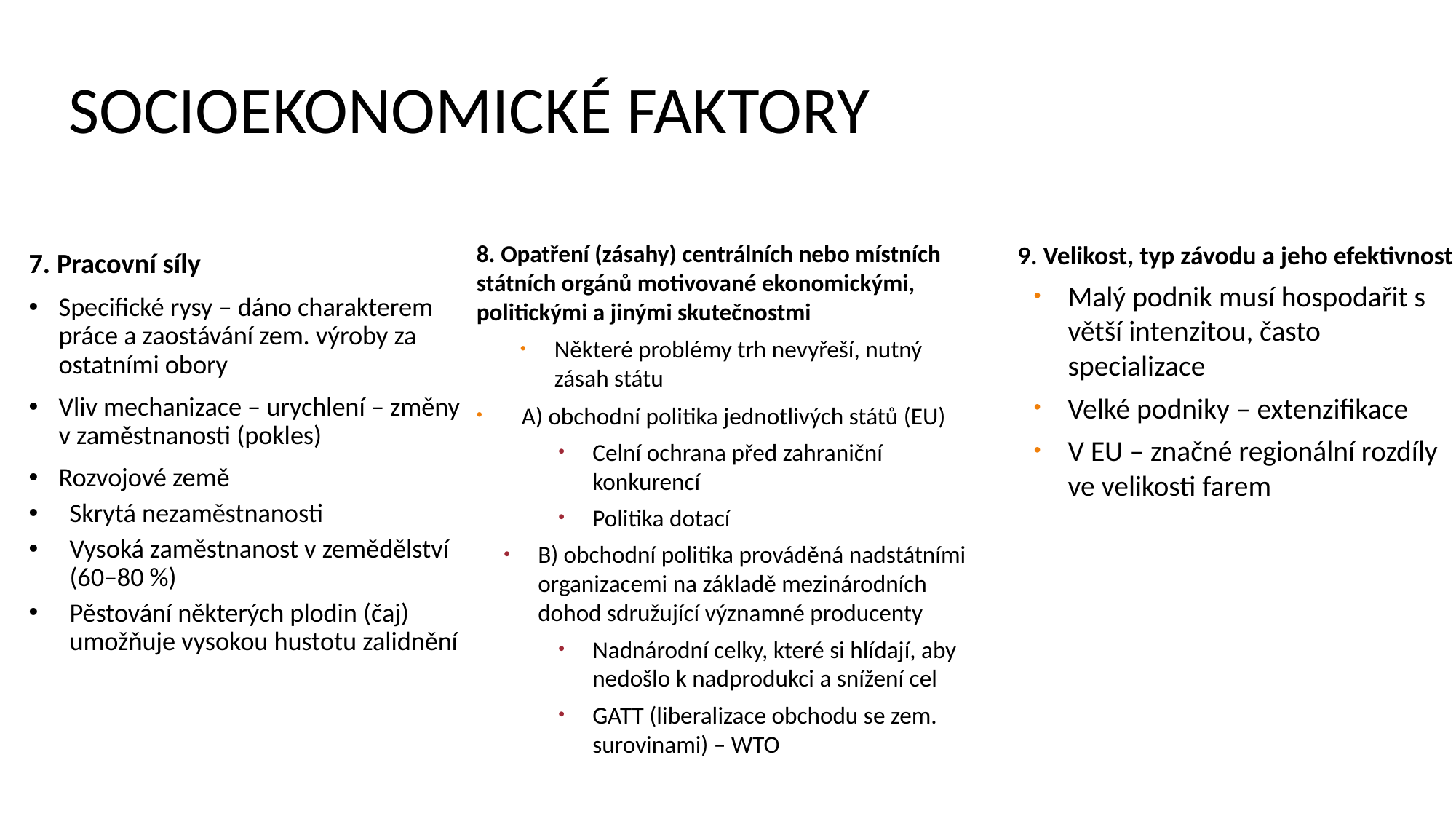

# SOCIOEKONOMICKÉ FAKTORY
8. Opatření (zásahy) centrálních nebo místních státních orgánů motivované ekonomickými, politickými a jinými skutečnostmi
Některé problémy trh nevyřeší, nutný zásah státu
    A) obchodní politika jednotlivých států (EU)
Celní ochrana před zahraniční konkurencí
Politika dotací
B) obchodní politika prováděná nadstátními organizacemi na základě mezinárodních dohod sdružující významné producenty
Nadnárodní celky, které si hlídají, aby nedošlo k nadprodukci a snížení cel
GATT (liberalizace obchodu se zem. surovinami) – WTO

9. Velikost, typ závodu a jeho efektivnost
Malý podnik musí hospodařit s větší intenzitou, často specializace
Velké podniky – extenzifikace
V EU – značné regionální rozdíly ve velikosti farem

7. Pracovní síly
Specifické rysy – dáno charakterem práce a zaostávání zem. výroby za ostatními obory
Vliv mechanizace – urychlení – změny v zaměstnanosti (pokles)
Rozvojové země
Skrytá nezaměstnanosti
Vysoká zaměstnanost v zemědělství (60–80 %)
Pěstování některých plodin (čaj) umožňuje vysokou hustotu zalidnění